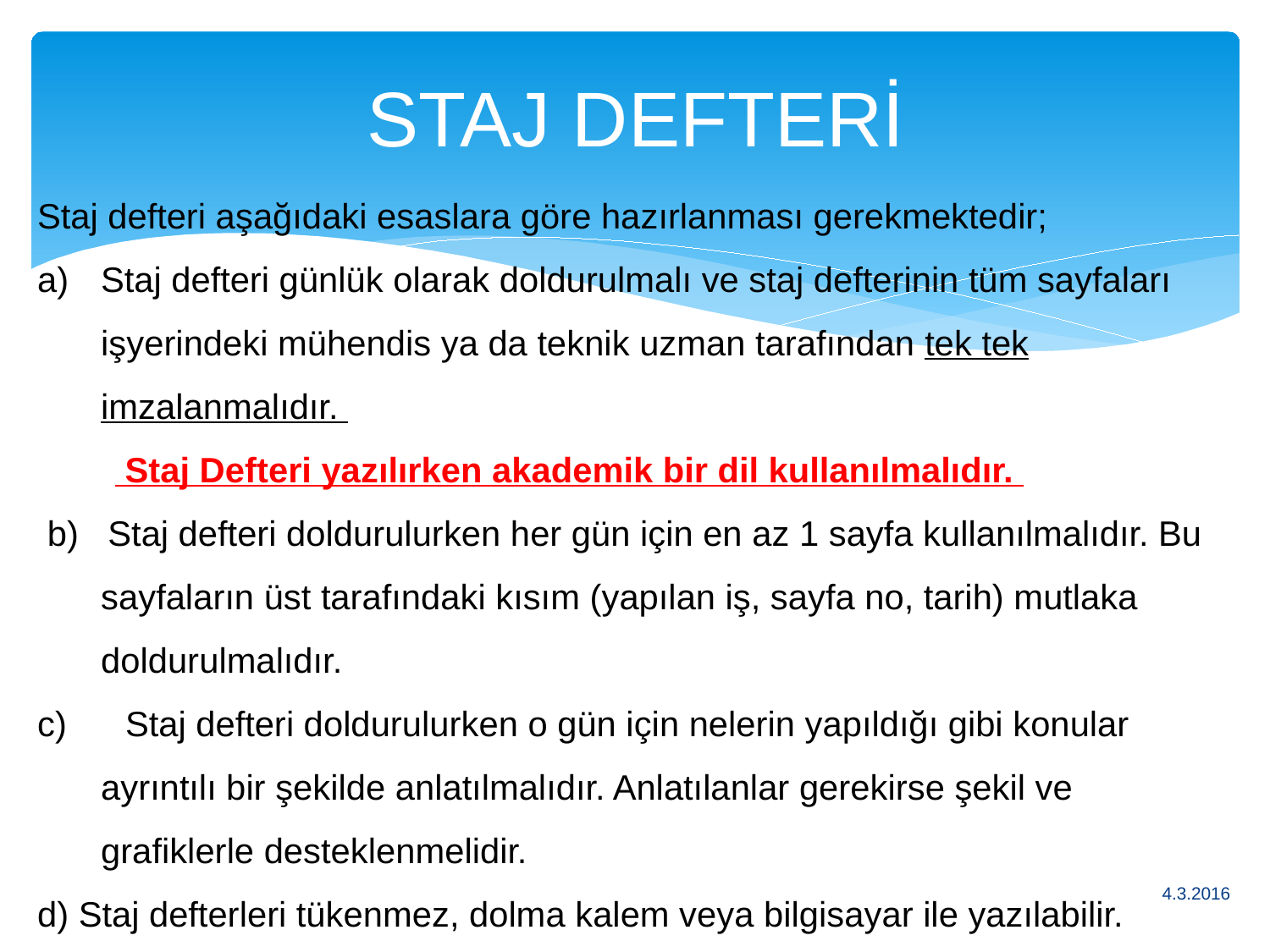

# STAJ DEFTERİ
Staj defteri aşağıdaki esaslara göre hazırlanması gerekmektedir;
Staj defteri günlük olarak doldurulmalı ve staj defterinin tüm sayfaları işyerindeki mühendis ya da teknik uzman tarafından tek tek imzalanmalıdır.
         Staj Defteri yazılırken akademik bir dil kullanılmalıdır.
 b)   Staj defteri doldurulurken her gün için en az 1 sayfa kullanılmalıdır. Bu sayfaların üst tarafındaki kısım (yapılan iş, sayfa no, tarih) mutlaka doldurulmalıdır.
c)      Staj defteri doldurulurken o gün için nelerin yapıldığı gibi konular ayrıntılı bir şekilde anlatılmalıdır. Anlatılanlar gerekirse şekil ve grafiklerle desteklenmelidir.
d) Staj defterleri tükenmez, dolma kalem veya bilgisayar ile yazılabilir.
4.3.2016